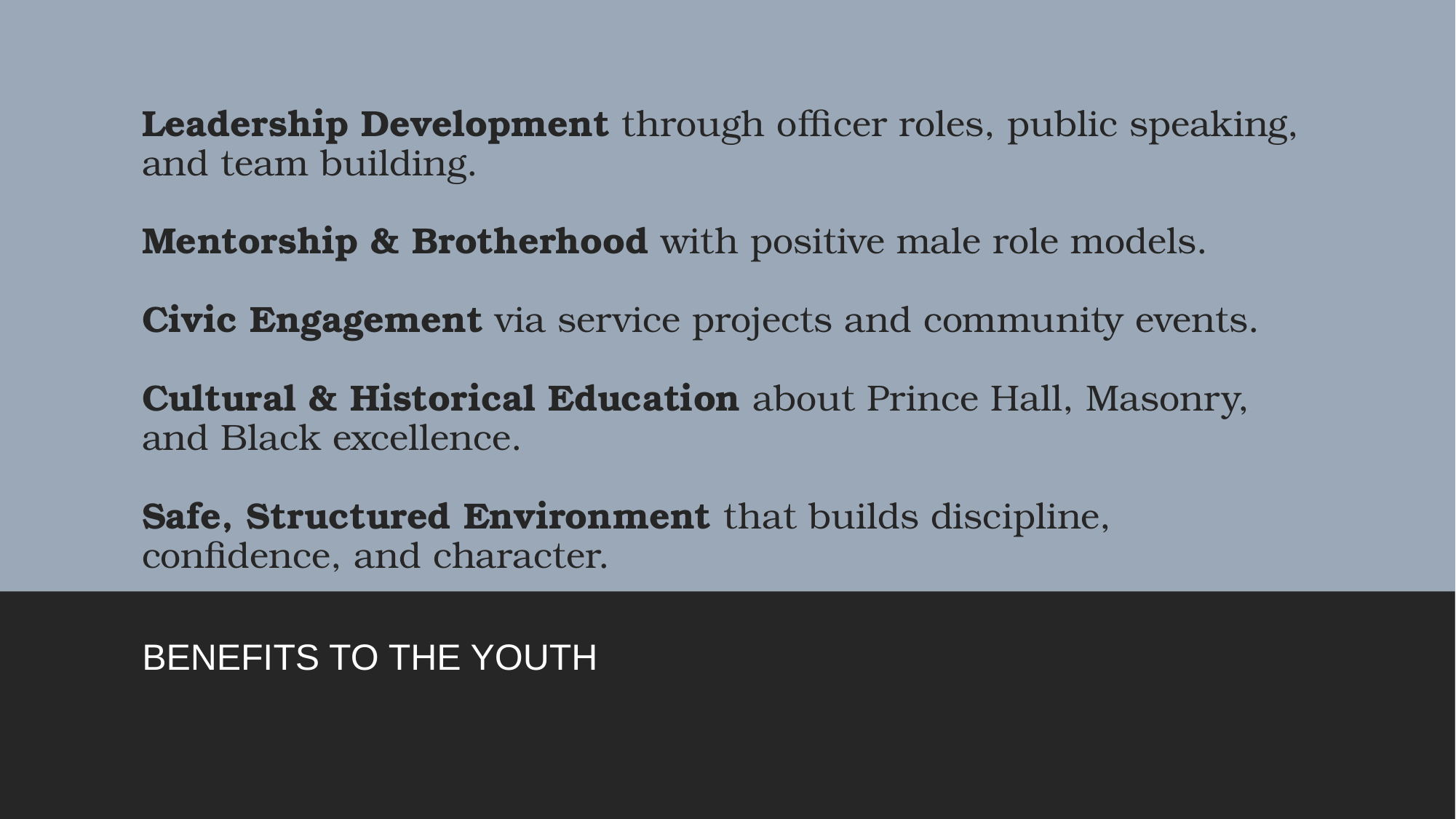

# Leadership Development through officer roles, public speaking, and team building. Mentorship & Brotherhood with positive male role models. Civic Engagement via service projects and community events. Cultural & Historical Education about Prince Hall, Masonry, and Black excellence. Safe, Structured Environment that builds discipline, confidence, and character.

BENEFITS TO THE YOUTH